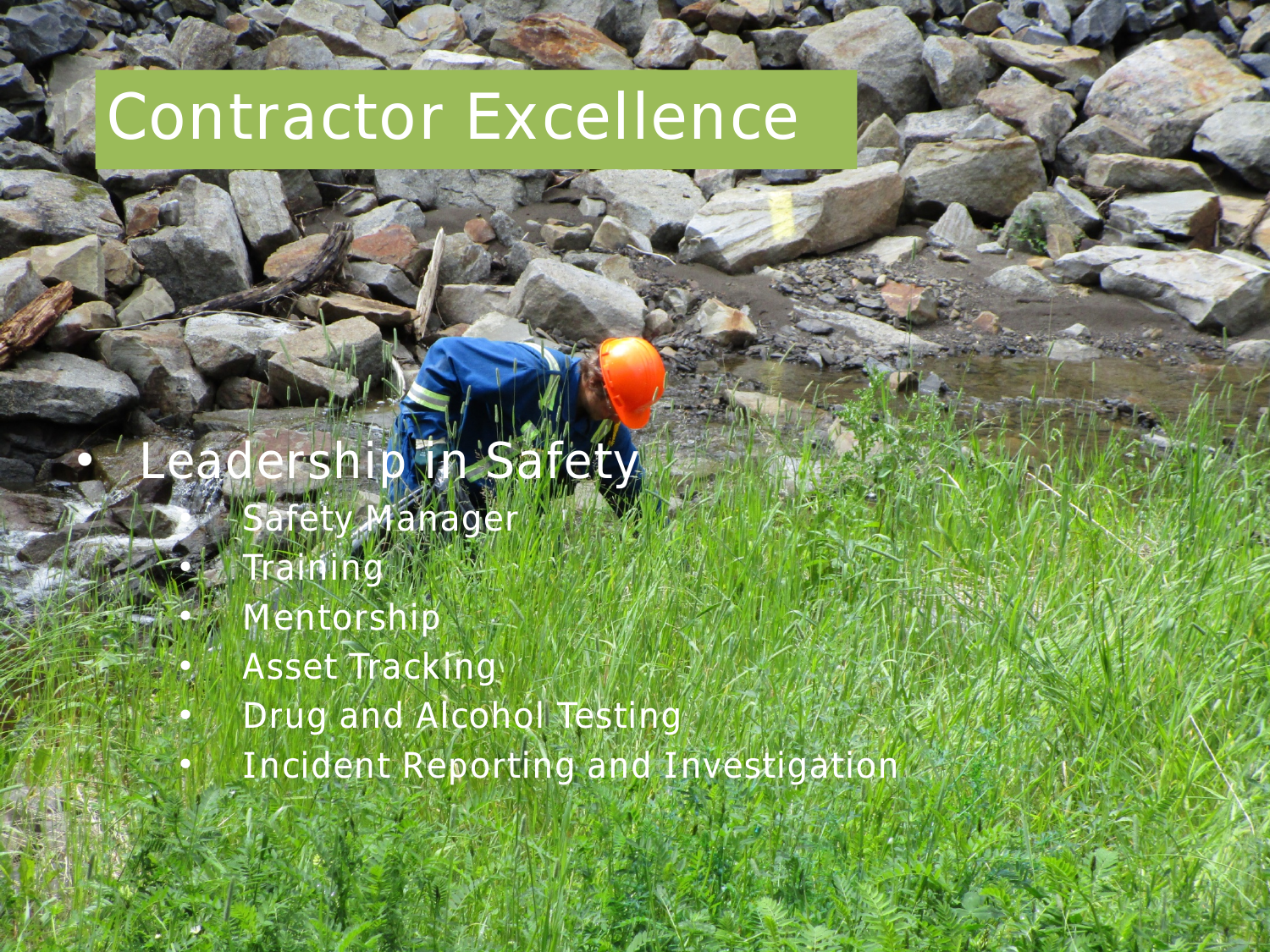

# Contractor Excellence
Leadership in Safety
Safety Manager
Training
Mentorship
Asset Tracking
Drug and Alcohol Testing
Incident Reporting and Investigation